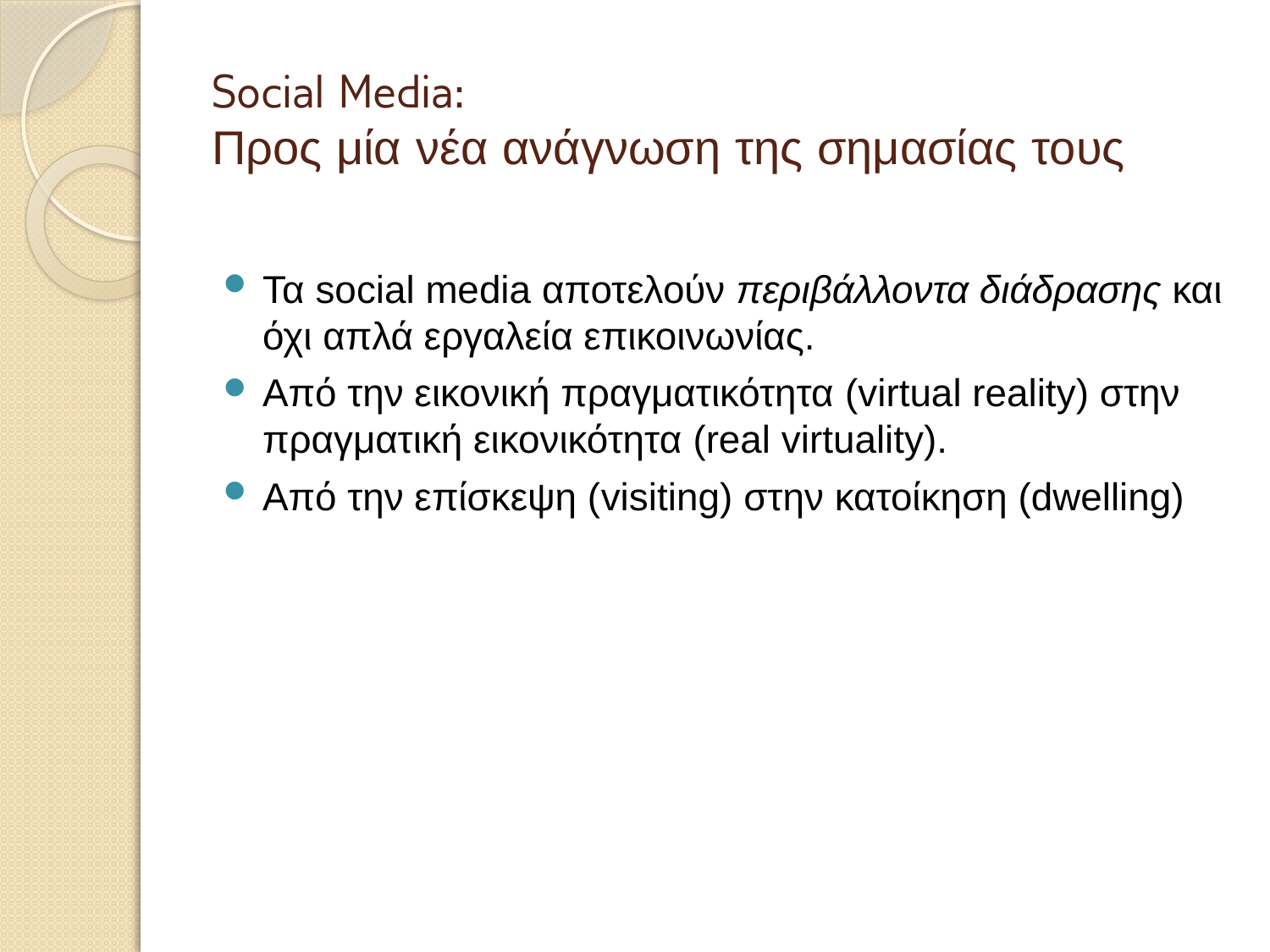

# Social Media: Προς μία νέα ανάγνωση της σημασίας τους

Τα social media αποτελούν περιβάλλοντα διάδρασης και όχι απλά εργαλεία επικοινωνίας.
Από την εικονική πραγματικότητα (virtual reality) στην πραγματική εικονικότητα (real virtuality).
Από την επίσκεψη (visiting) στην κατοίκηση (dwelling)